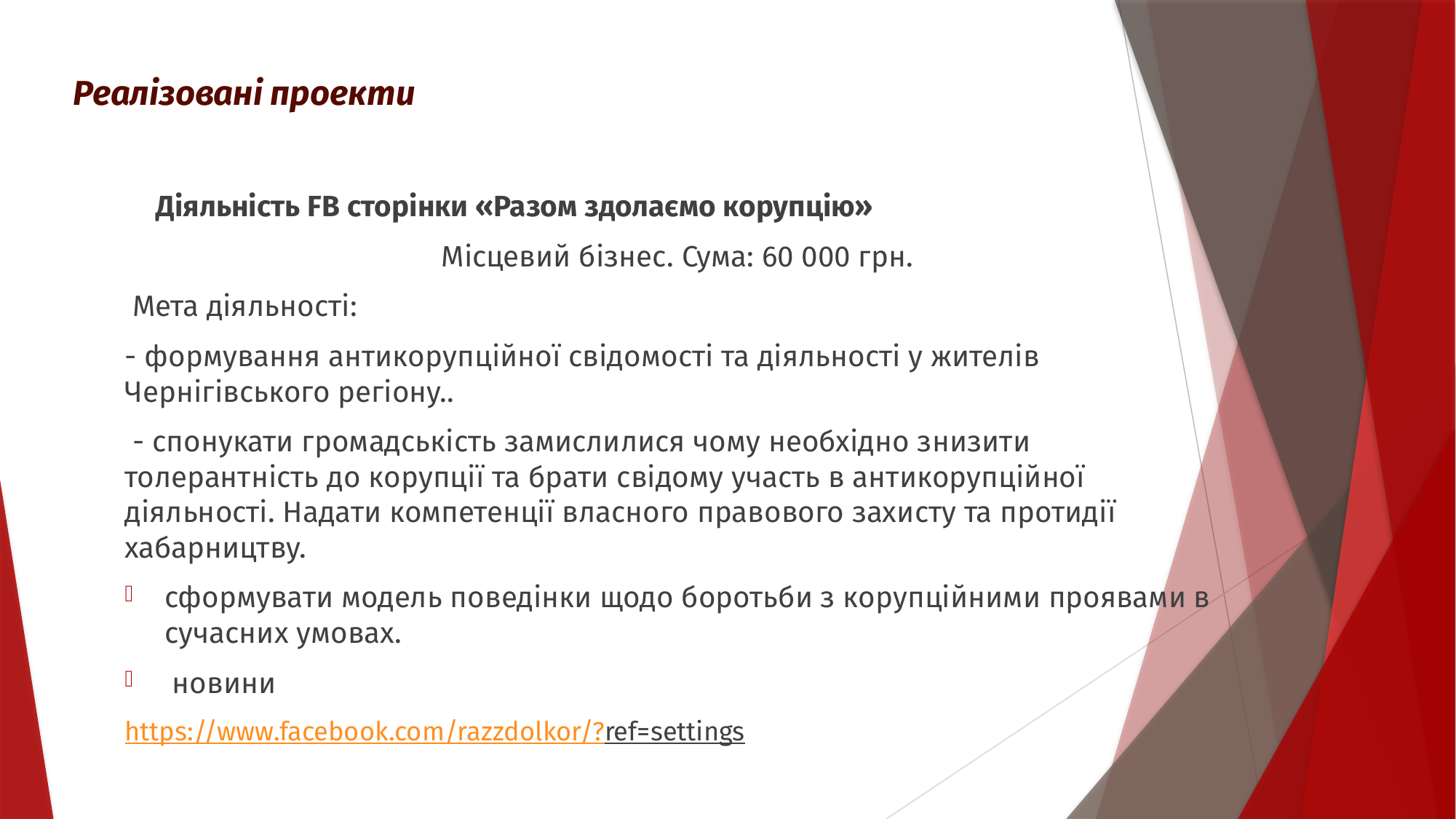

# Реалізовані проекти
    Діяльність FB сторінки «Разом здолаємо корупцію»
 Місцевий бізнес. Сума: 60 000 грн.
 Мета діяльності:
- формування антикорупційної свідомості та діяльності у жителів Чернігівського регіону..
 - спонукати громадськість замислилися чому необхідно знизити толерантність до корупції та брати свідому участь в антикорупційної діяльності. Надати компетенції власного правового захисту та протидії хабарництву.
сформувати модель поведінки щодо боротьби з корупційними проявами в сучасних умовах.
 новини
https://www.facebook.com/razzdolkor/?ref=settings